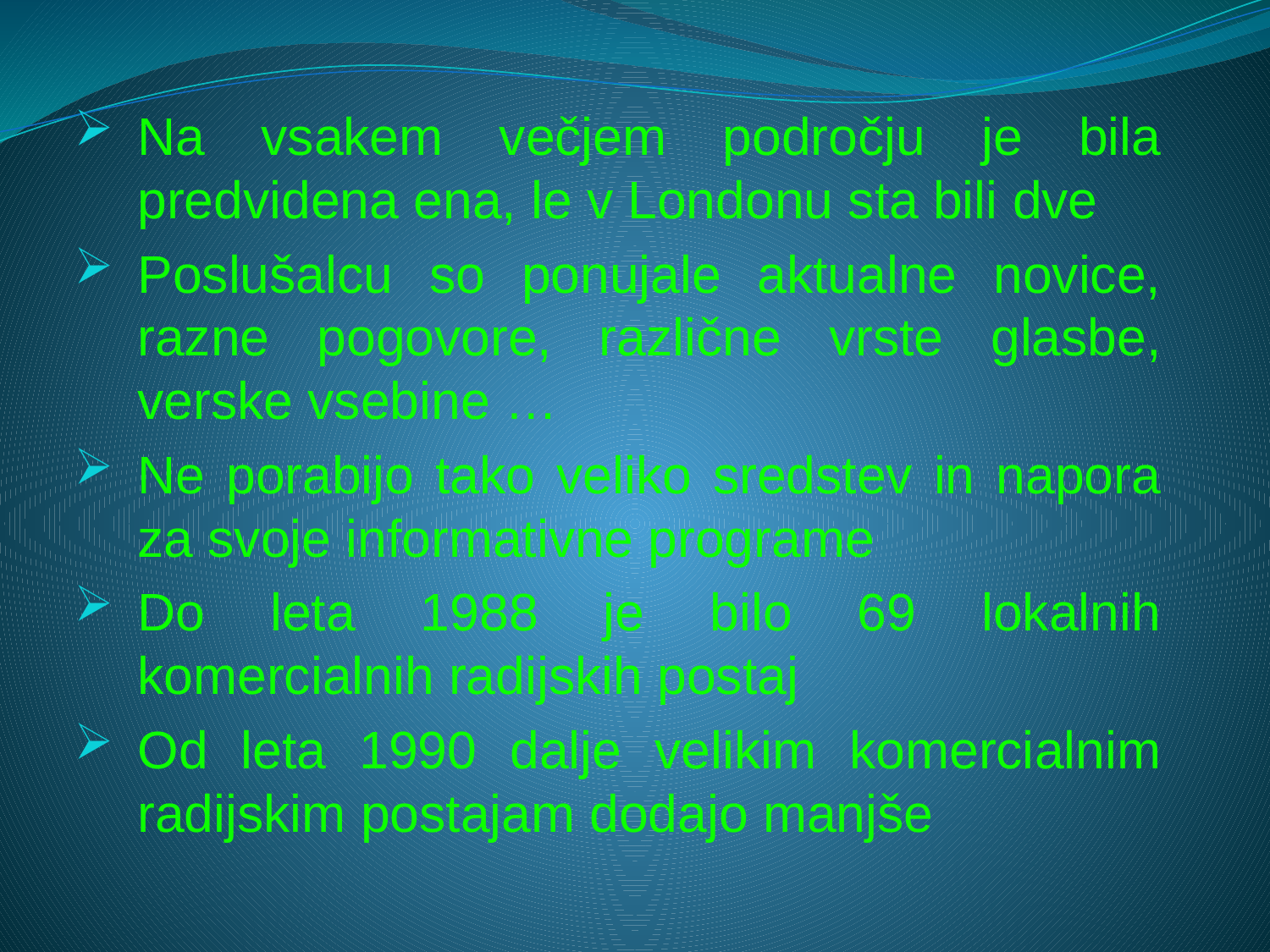

Na vsakem večjem področju je bila predvidena ena, le v Londonu sta bili dve
Poslušalcu so ponujale aktualne novice, razne pogovore, različne vrste glasbe, verske vsebine …
Ne porabijo tako veliko sredstev in napora za svoje informativne programe
Do leta 1988 je bilo 69 lokalnih komercialnih radijskih postaj
Od leta 1990 dalje velikim komercialnim radijskim postajam dodajo manjše